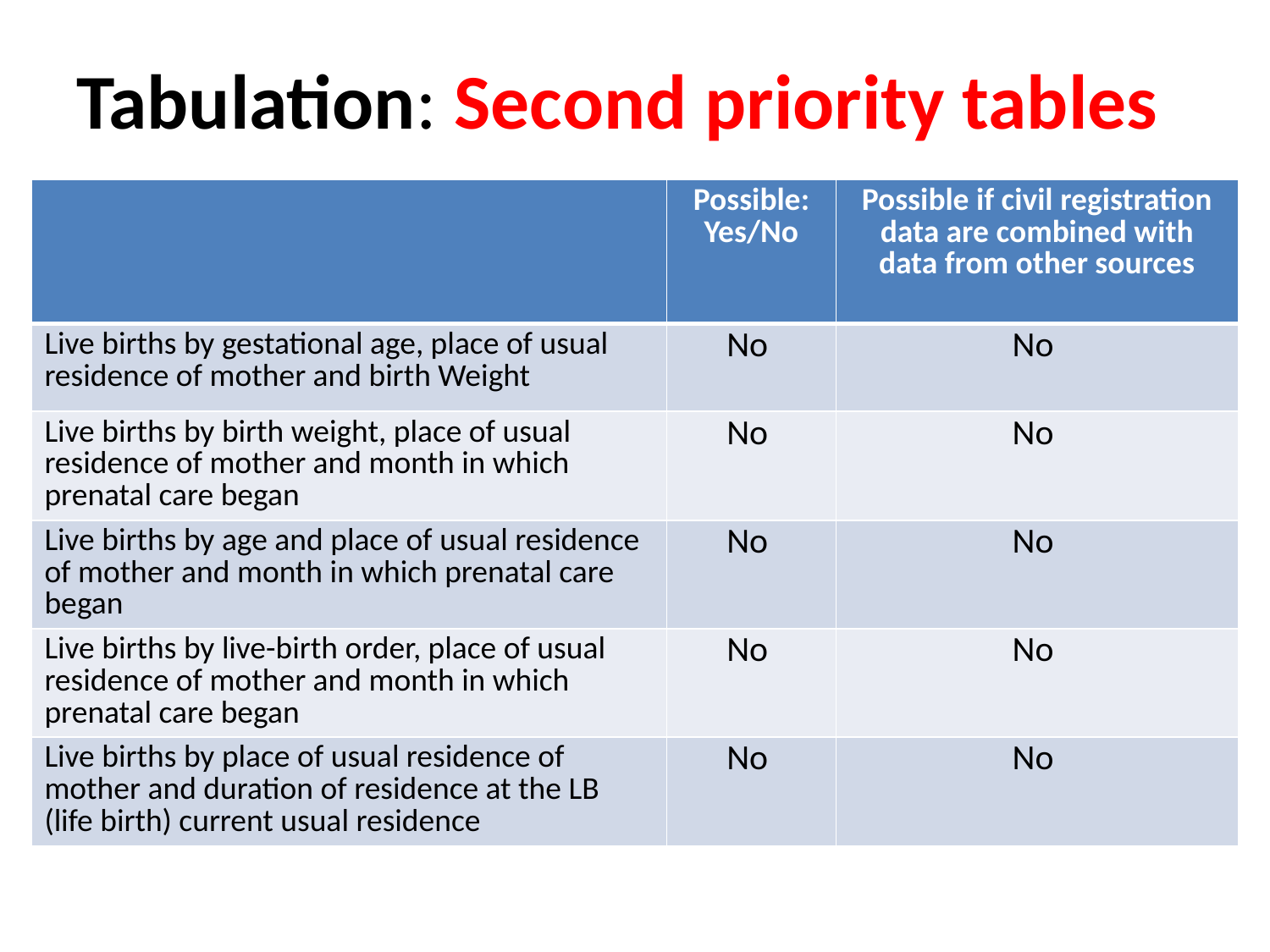

# Tabulation: Second priority tables
|  | Possible: Yes/No | Possible if civil registration data are combined with data from other sources |
| --- | --- | --- |
| Live births by gestational age, place of usual residence of mother and birth Weight | No | No |
| Live births by birth weight, place of usual residence of mother and month in which prenatal care began | No | No |
| Live births by age and place of usual residence of mother and month in which prenatal care began | No | No |
| Live births by live-birth order, place of usual residence of mother and month in which prenatal care began | No | No |
| Live births by place of usual residence of mother and duration of residence at the LB (life birth) current usual residence | No | No |